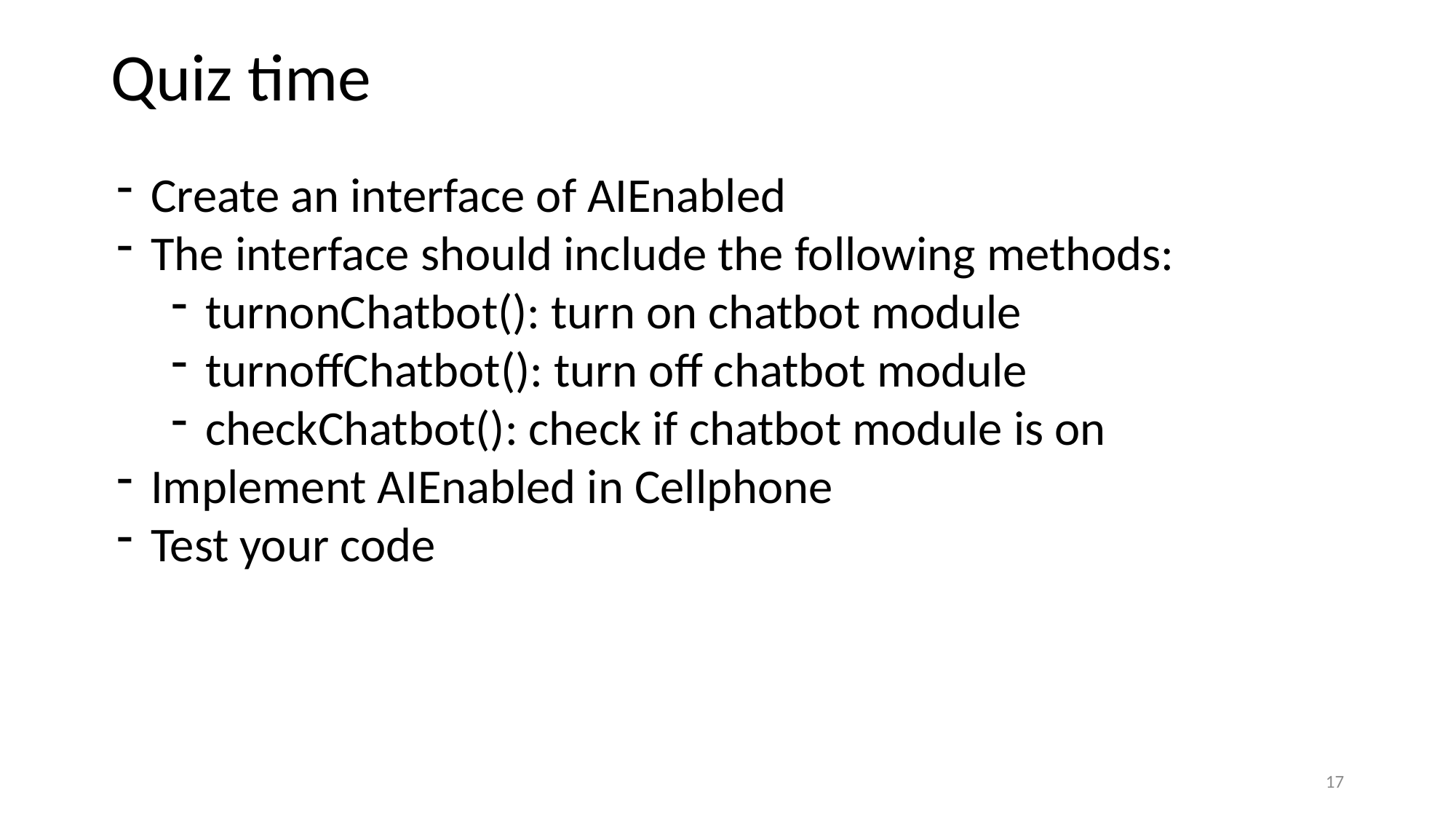

# Quiz time
Create an interface of AIEnabled
The interface should include the following methods:
turnonChatbot(): turn on chatbot module
turnoffChatbot(): turn off chatbot module
checkChatbot(): check if chatbot module is on
Implement AIEnabled in Cellphone
Test your code
17